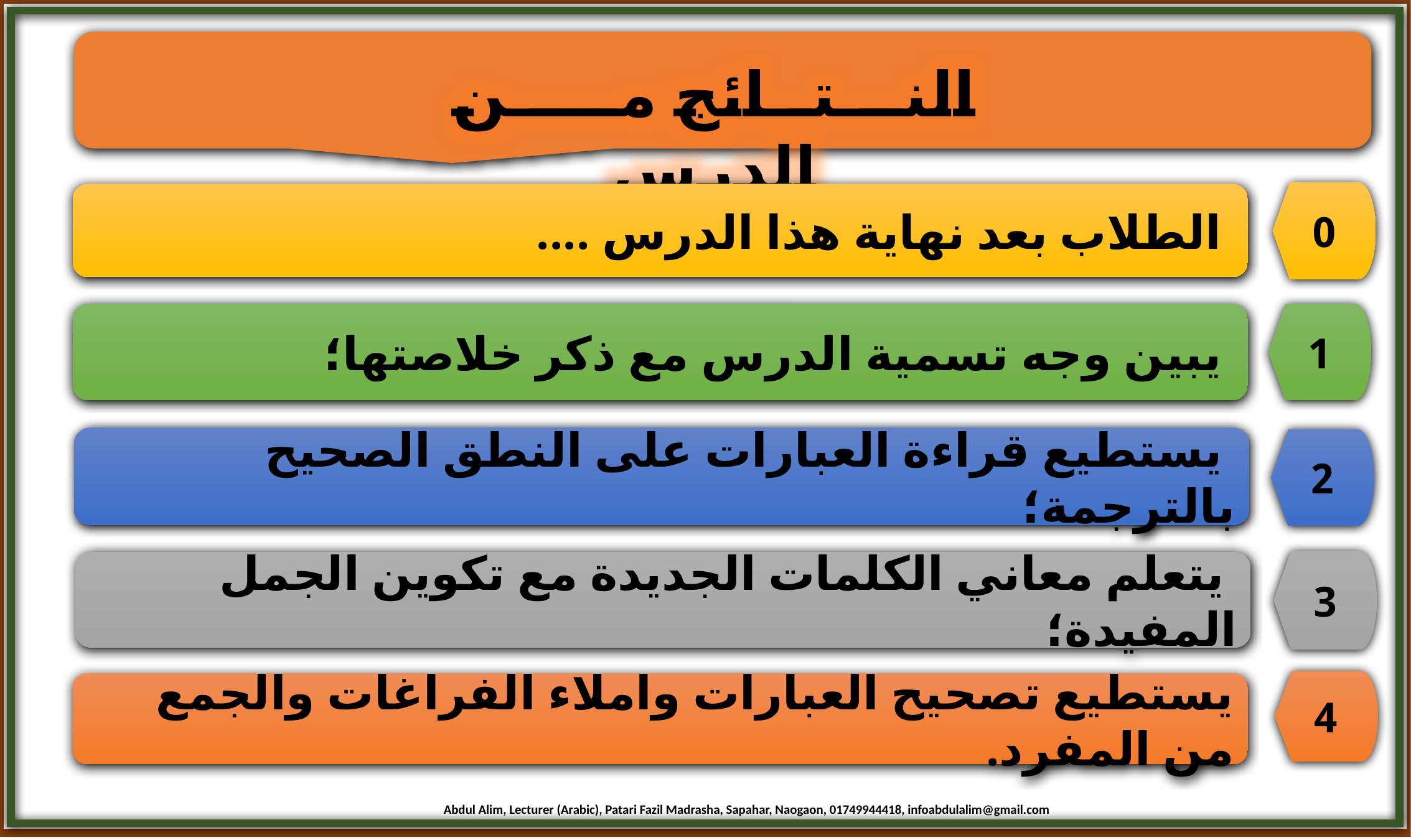

النـــتــائج مـــــن الدرس
0
 الطلاب بعد نهاية هذا الدرس ....
 يبين وجه تسمية الدرس مع ذكر خلاصتها؛
1
 يستطيع قراءة العبارات على النطق الصحيح بالترجمة؛
2
3
 يتعلم معاني الكلمات الجديدة مع تكوين الجمل المفيدة؛
4
يستطيع تصحيح العبارات واملاء الفراغات والجمع من المفرد.